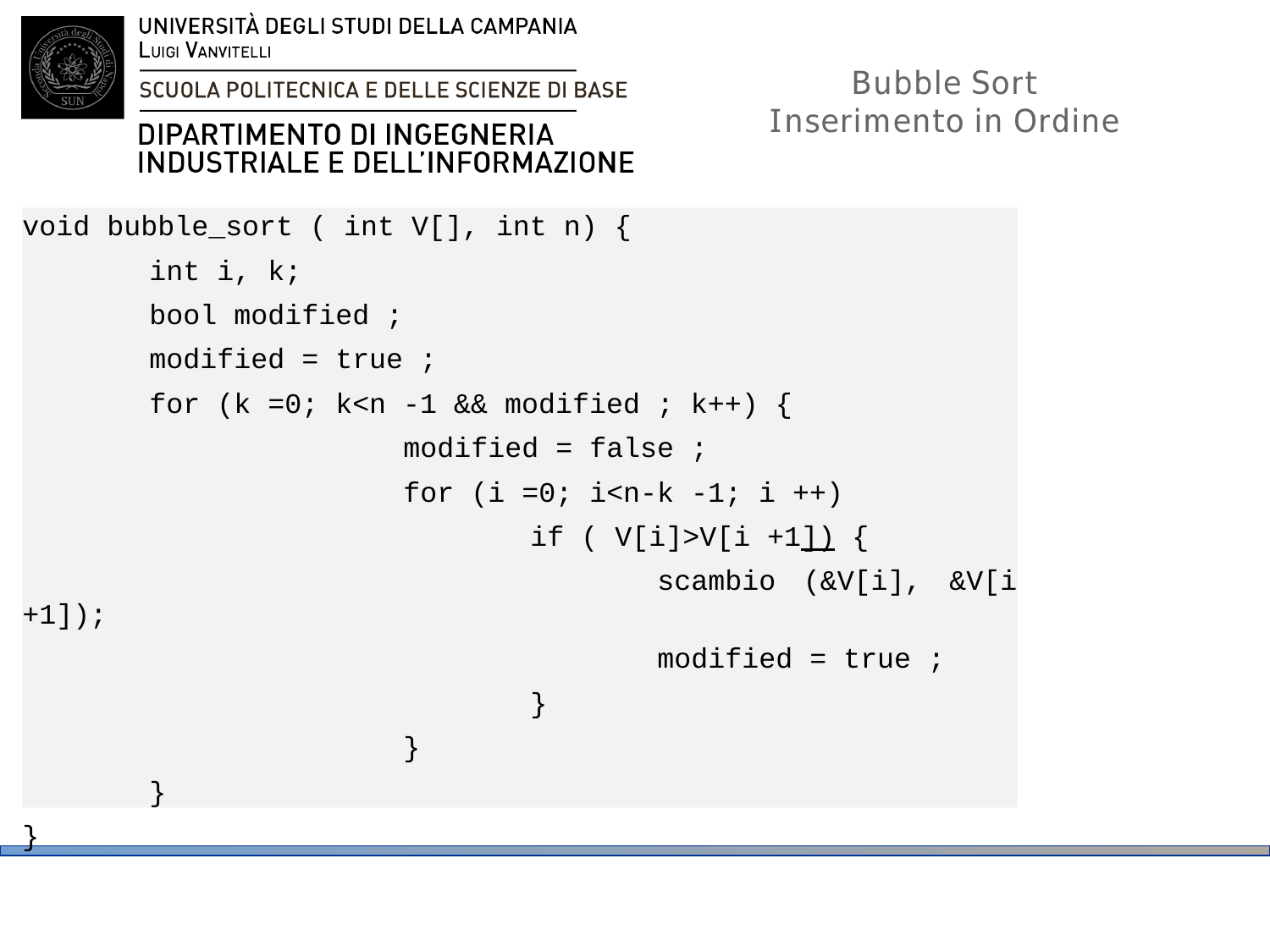

# Bubble Sort Inserimento in Ordine
void bubble_sort ( int V[], int n) {
	int i, k;
	bool modified ;
	modified = true ;
	for (k =0; k<n -1 && modified ; k++) {
			modified = false ;
			for (i =0; i<n-k -1; i ++)
				if ( V[i]>V[i +1]) {
					scambio (&V[i], &V[i +1]);
					modified = true ;
				}
			}
	}
}